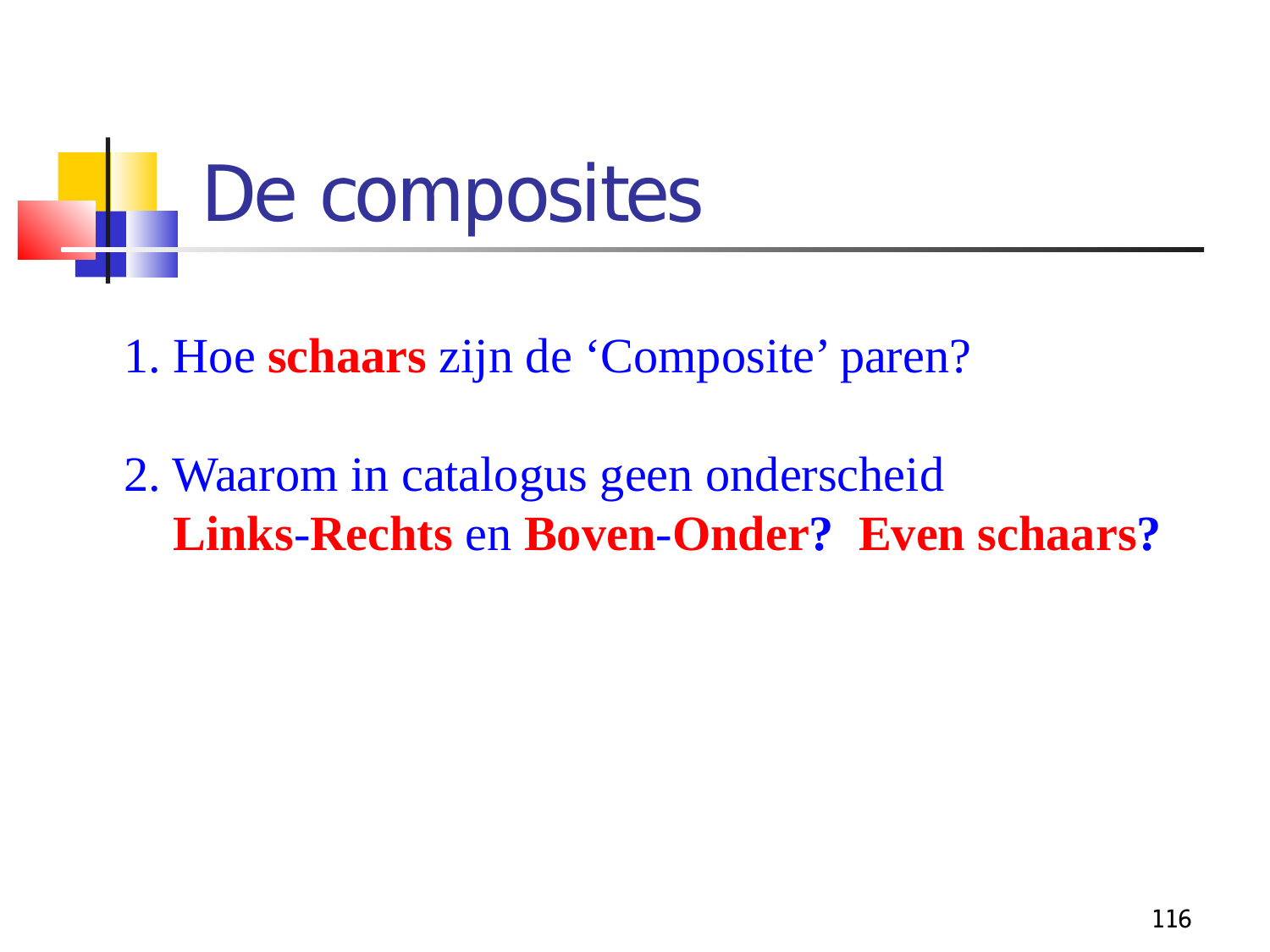

De composites
1. Hoe schaars zijn de ‘Composite’ paren?

2. Waarom in catalogus geen onderscheid
    Links-Rechts en Boven-Onder?  Even schaars?
116